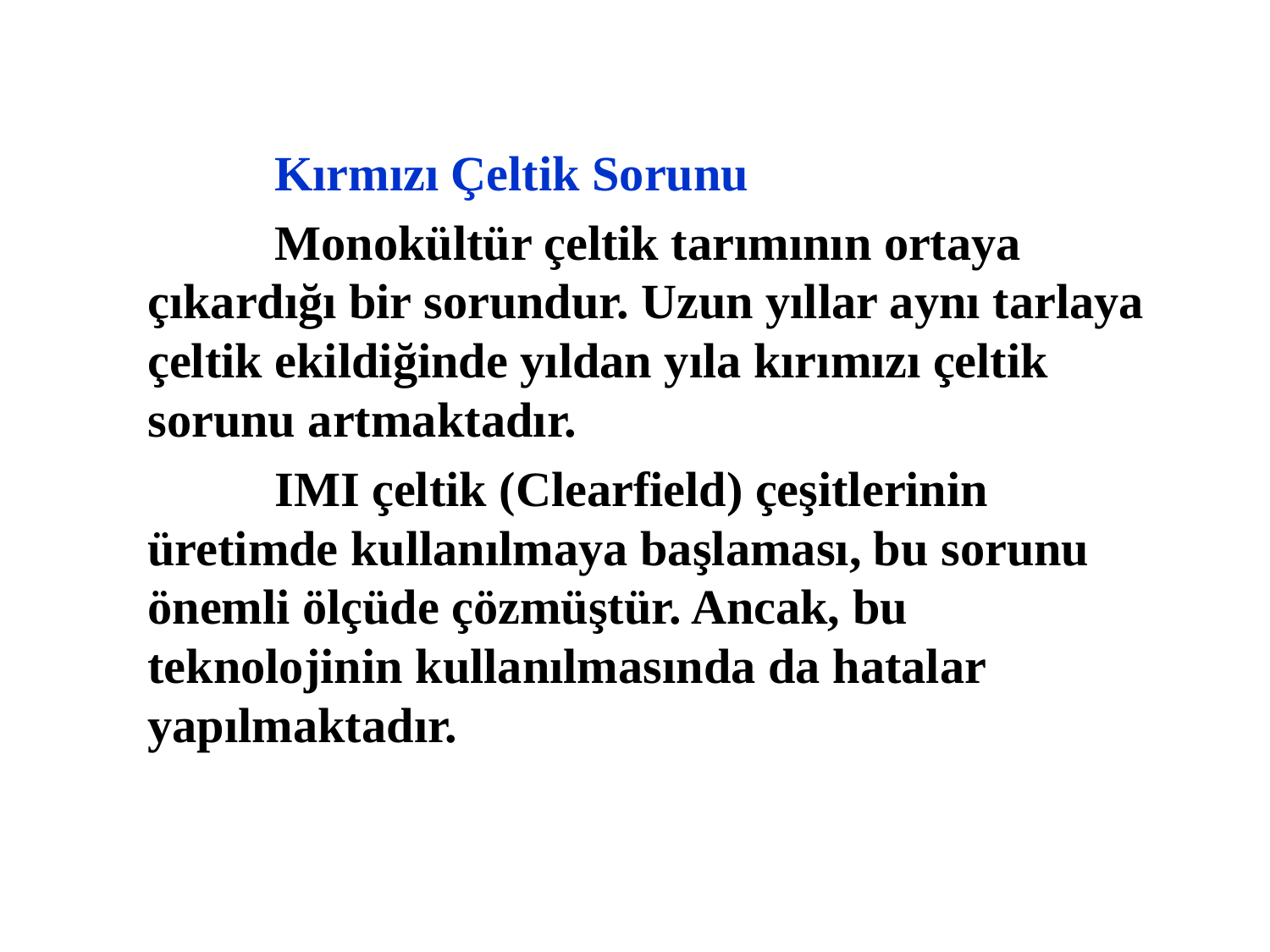

Kırmızı Çeltik Sorunu
	Monokültür çeltik tarımının ortaya çıkardığı bir sorundur. Uzun yıllar aynı tarlaya çeltik ekildiğinde yıldan yıla kırımızı çeltik sorunu artmaktadır.
	IMI çeltik (Clearfield) çeşitlerinin üretimde kullanılmaya başlaması, bu sorunu önemli ölçüde çözmüştür. Ancak, bu teknolojinin kullanılmasında da hatalar yapılmaktadır.